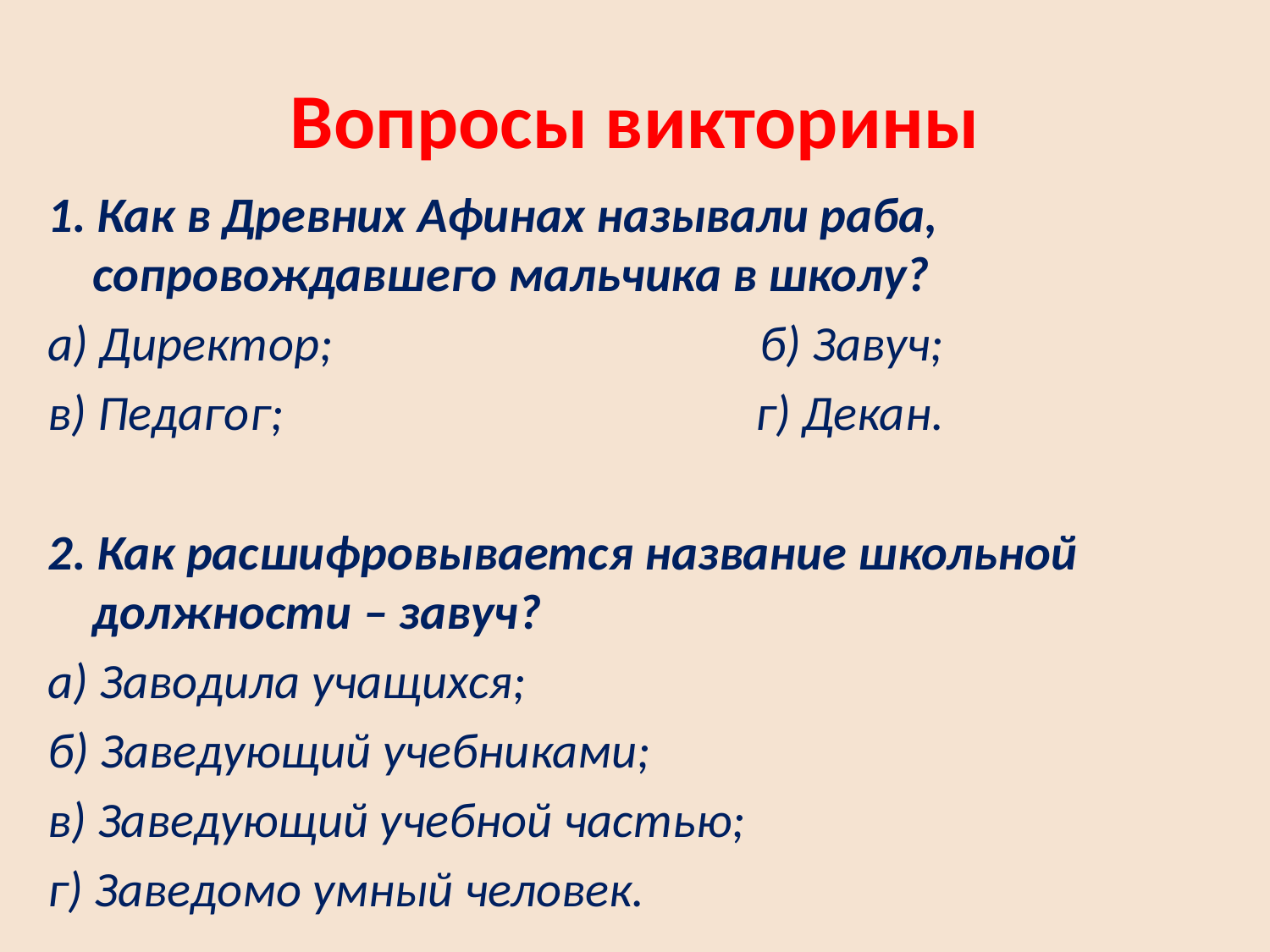

# Вопросы викторины
1. Как в Древних Афинах называли раба, сопровождавшего мальчика в школу?
а) Директор;                                      б) Завуч;
в) Педагог;                                          г) Декан.

2. Как расшифровывается название школьной должности – завуч?
а) Заводила учащихся;
б) Заведующий учебниками;
в) Заведующий учебной частью;
г) Заведомо умный человек.